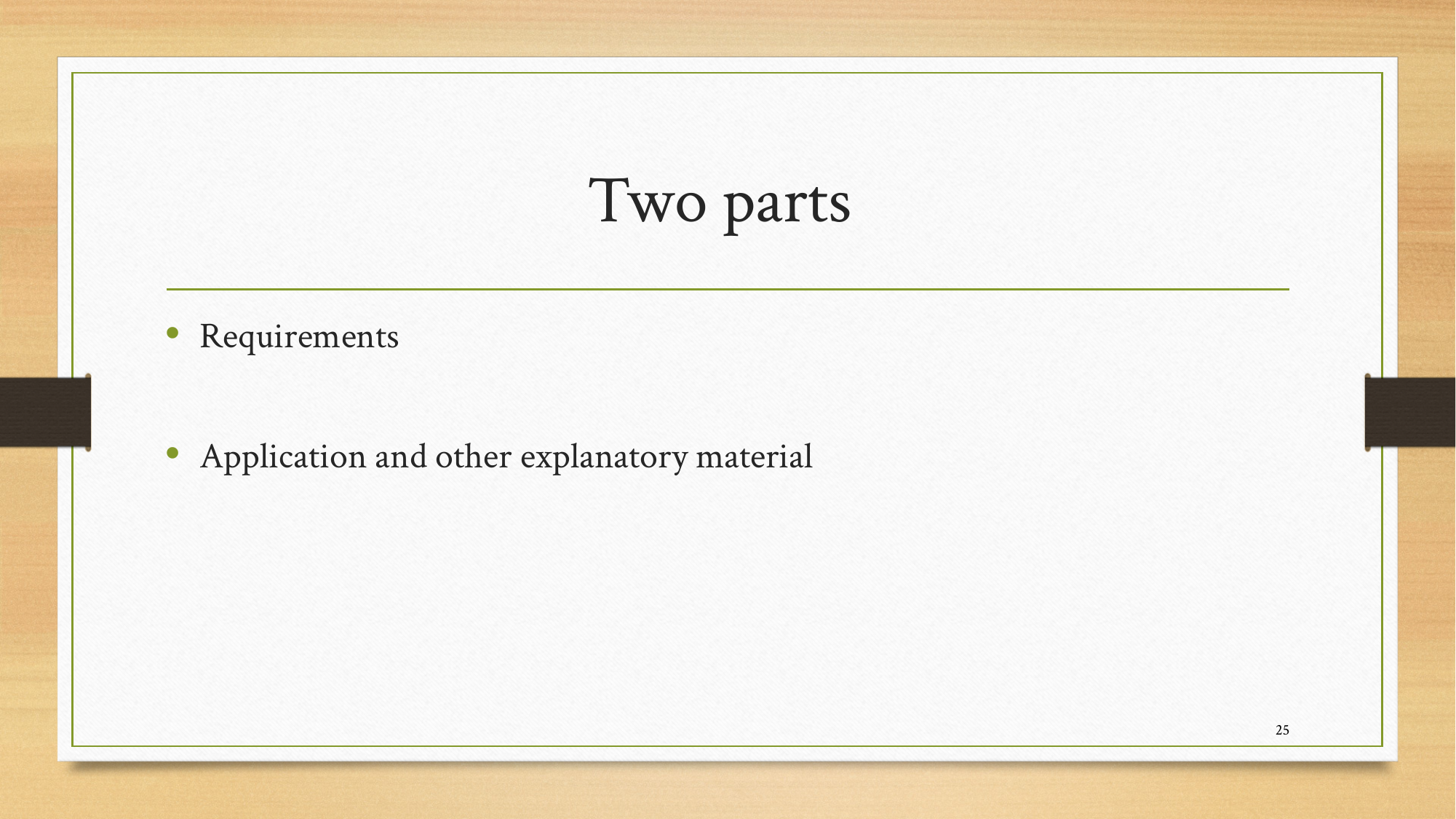

# Two parts
Requirements

Application and other explanatory material
25